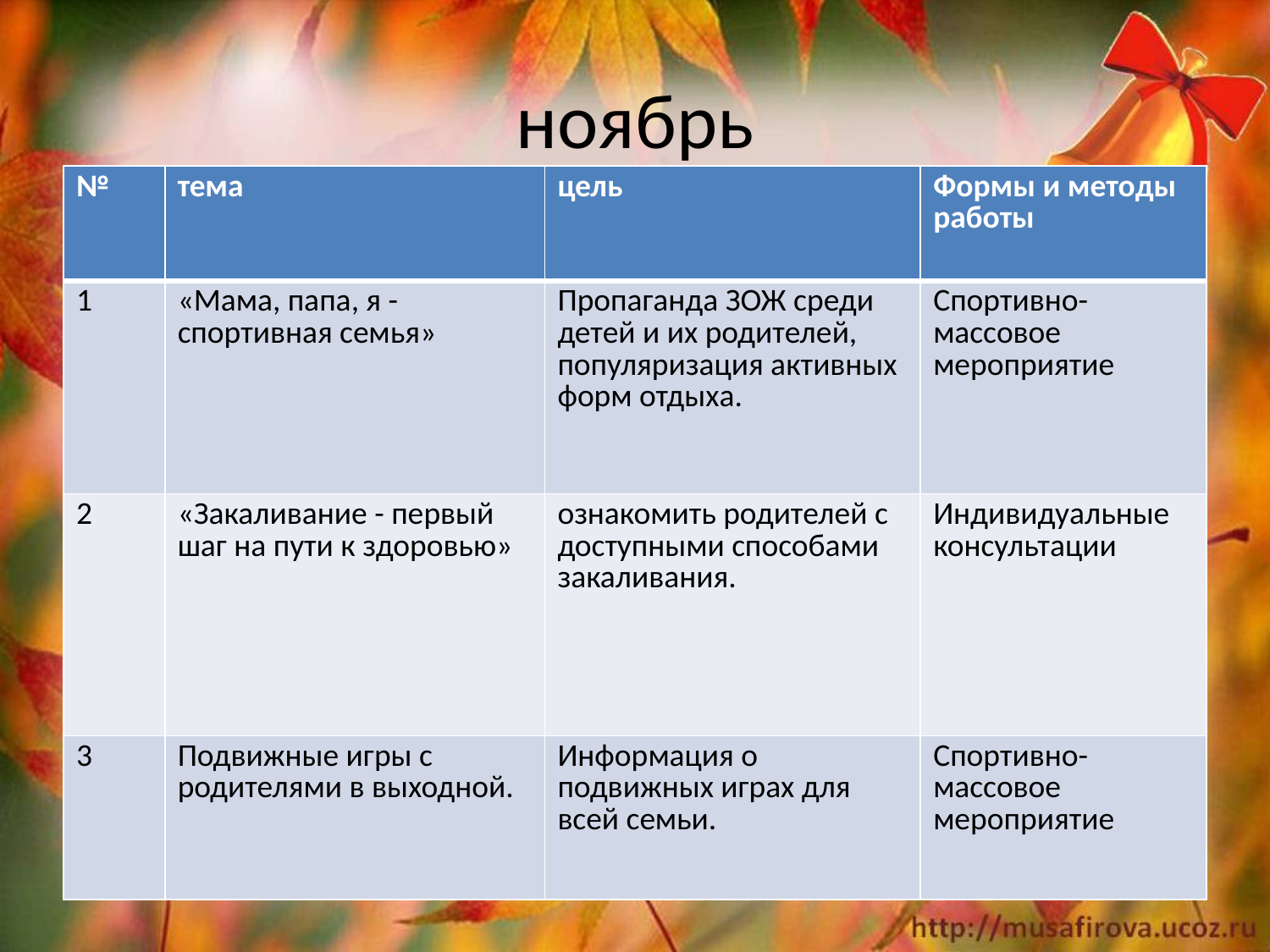

# ноябрь
| № | тема | цель | Формы и методы работы |
| --- | --- | --- | --- |
| 1 | «Мама, папа, я - спортивная семья» | Пропаганда ЗОЖ среди детей и их родителей, популяризация активных форм отдыха. | Спортивно-массовое мероприятие |
| 2 | «Закаливание - первый шаг на пути к здоровью» | ознакомить родителей с доступными способами закаливания. | Индивидуальные консультации |
| 3 | Подвижные игры с родителями в выходной. | Информация о подвижных играх для всей семьи. | Спортивно-массовое мероприятие |